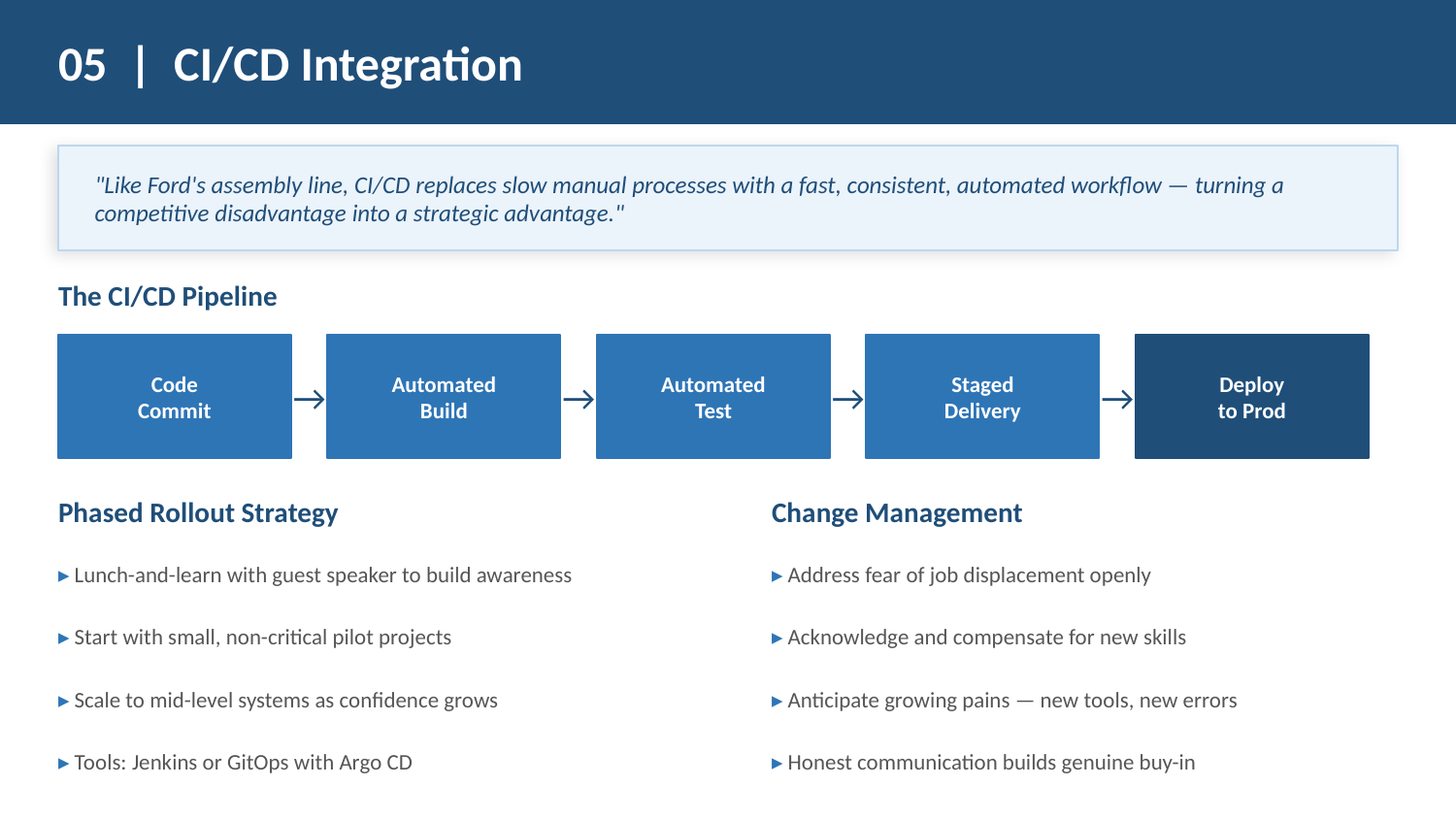

05  |  CI/CD Integration

"Like Ford's assembly line, CI/CD replaces slow manual processes with a fast, consistent, automated workflow — turning a competitive disadvantage into a strategic advantage."
The CI/CD Pipeline

Code
Commit
→

Automated
Build
→

Automated
Test
→

Staged
Delivery
→

Deploy
to Prod
Phased Rollout Strategy
Change Management
▸ Lunch-and-learn with guest speaker to build awareness
▸ Address fear of job displacement openly
▸ Start with small, non-critical pilot projects
▸ Acknowledge and compensate for new skills
▸ Scale to mid-level systems as confidence grows
▸ Anticipate growing pains — new tools, new errors
▸ Tools: Jenkins or GitOps with Argo CD
▸ Honest communication builds genuine buy-in